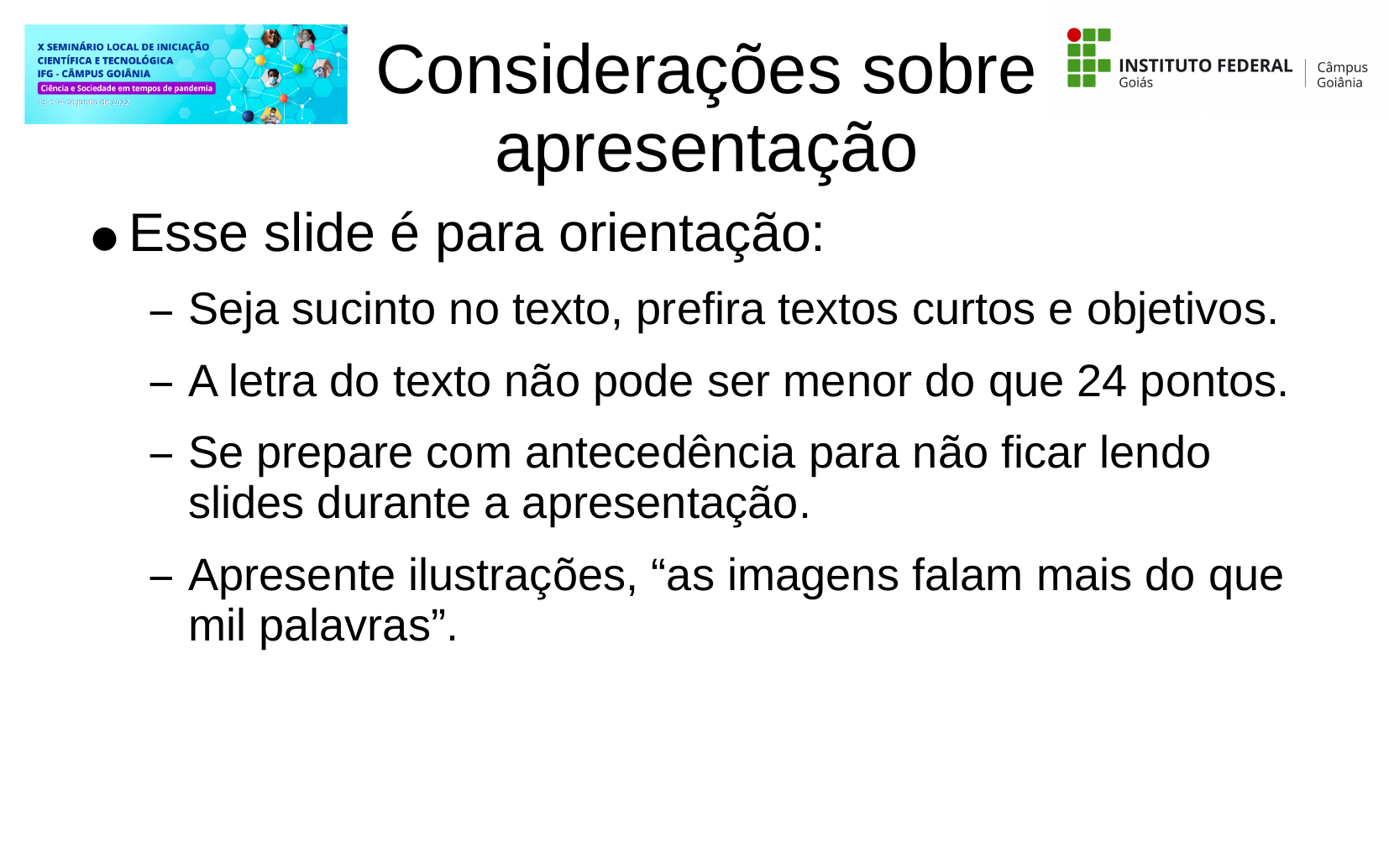

# Considerações sobre apresentação
Esse slide é para orientação:
Seja sucinto no texto, prefira textos curtos e objetivos.
A letra do texto não pode ser menor do que 24 pontos.
Se prepare com antecedência para não ficar lendo slides durante a apresentação.
Apresente ilustrações, “as imagens falam mais do que mil palavras”.